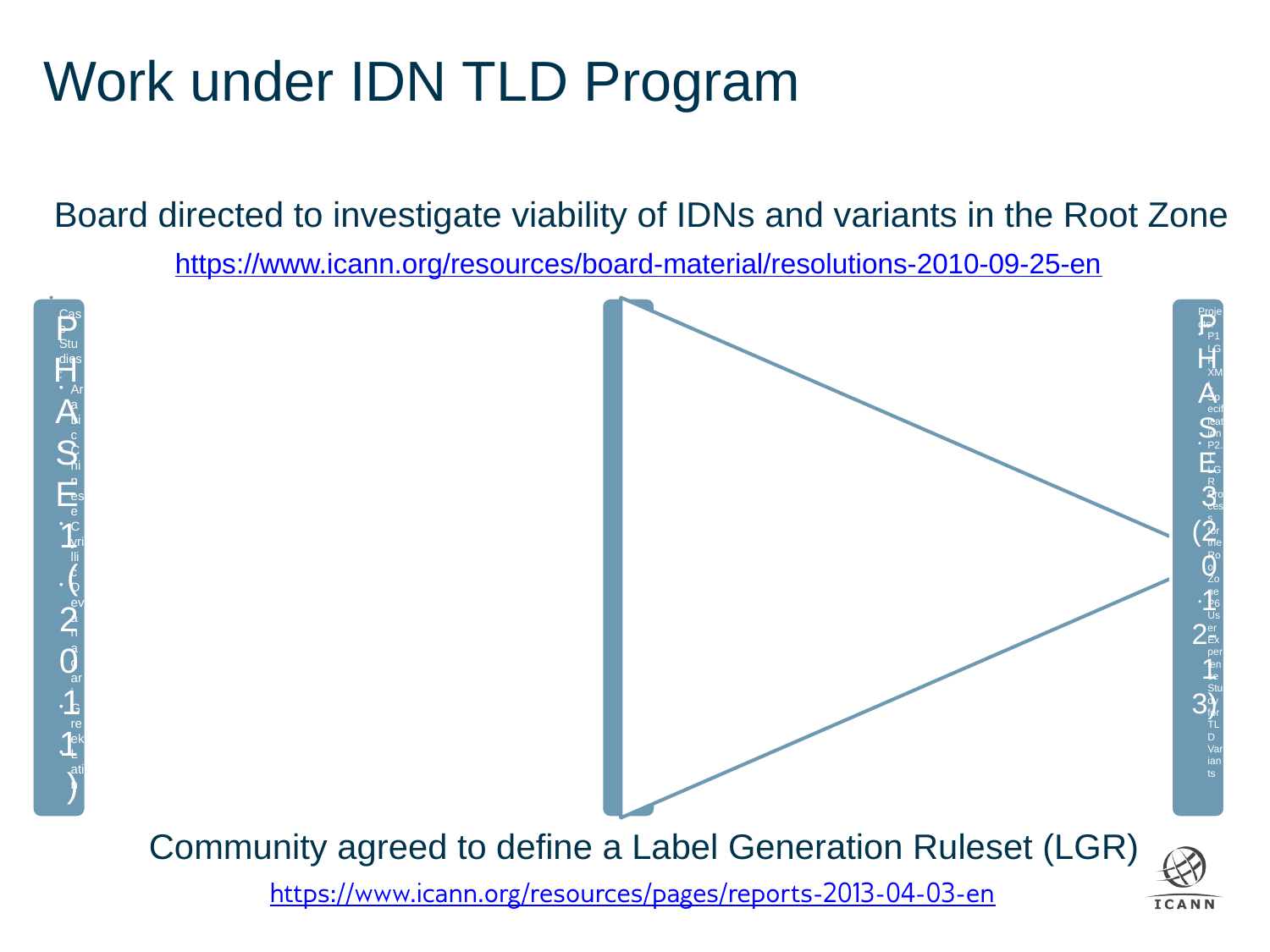

Work under IDN TLD Program
Board directed to investigate viability of IDNs and variants in the Root Zone
https://www.icann.org/resources/board-material/resolutions-2010-09-25-en
PHASE 1 (2011)
Case Studies:
PHASE 3 (2012-13)
Projects:
Arabic
Chinese
Cyrillic
Devanagari
Greek
Latin
P1 LGR XML Specification
P2.1 LGR Process for the Root Zone
P6 User Experience Study for TLD Variants
Community agreed to define a Label Generation Ruleset (LGR)
https://www.icann.org/resources/pages/reports-2013-04-03-en